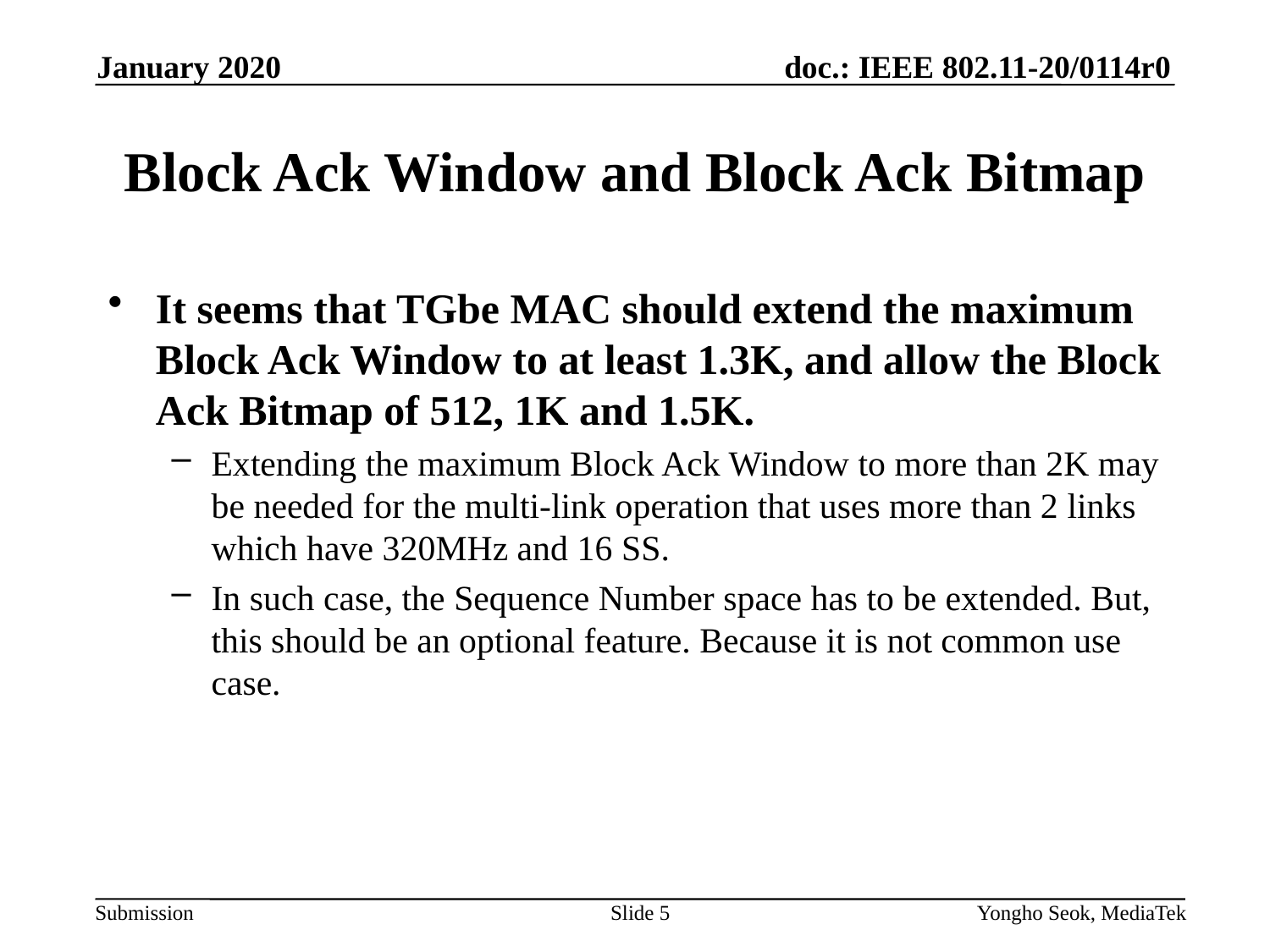

January 2020
# Block Ack Window and Block Ack Bitmap
It seems that TGbe MAC should extend the maximum Block Ack Window to at least 1.3K, and allow the Block Ack Bitmap of 512, 1K and 1.5K.
Extending the maximum Block Ack Window to more than 2K may be needed for the multi-link operation that uses more than 2 links which have 320MHz and 16 SS.
In such case, the Sequence Number space has to be extended. But, this should be an optional feature. Because it is not common use case.
Slide 5
Yongho Seok, MediaTek